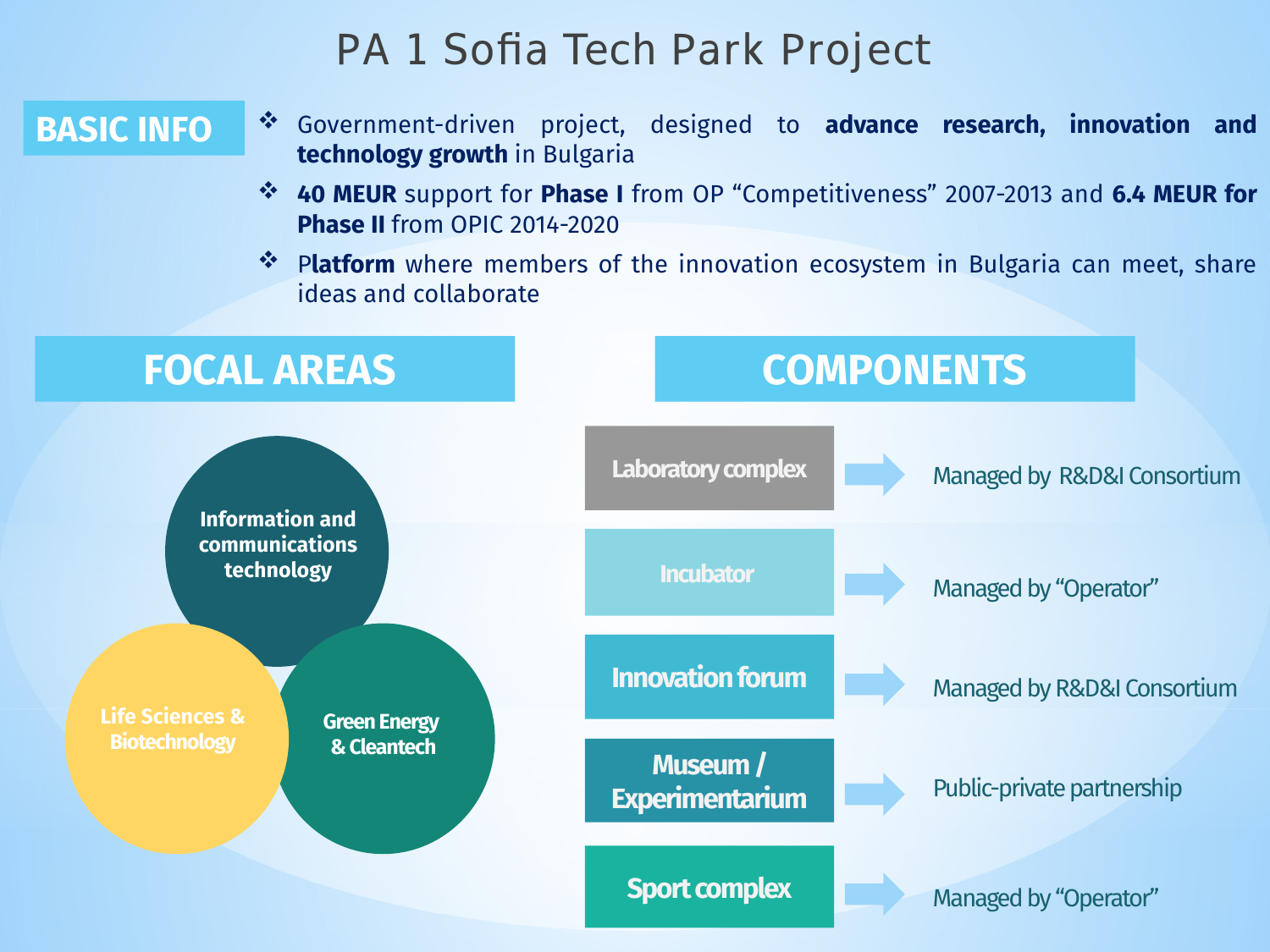

PA 1 Sofia Tech Park Project
BASIC INFO
Government-driven project, designed to advance research, innovation and technology growth in Bulgaria
40 MEUR support for Phase I from OP “Competitiveness” 2007-2013 and 6.4 MEUR for Phase II from OPIC 2014-2020
Platform where members of the innovation ecosystem in Bulgaria can meet, share ideas and collaborate
FOCAL AREAS
COMPONENTS
Laboratory complex
Managed by R&D&I Consortium
Incubator
Managed by “Operator”
Innovation forum
Managed by R&D&I Consortium
Museum / Experimentarium
Public-private partnership
Sport complex
Managed by “Operator”

Information and communications technology

Life Sciences & Biotechnology

Green Energy
& Cleantech